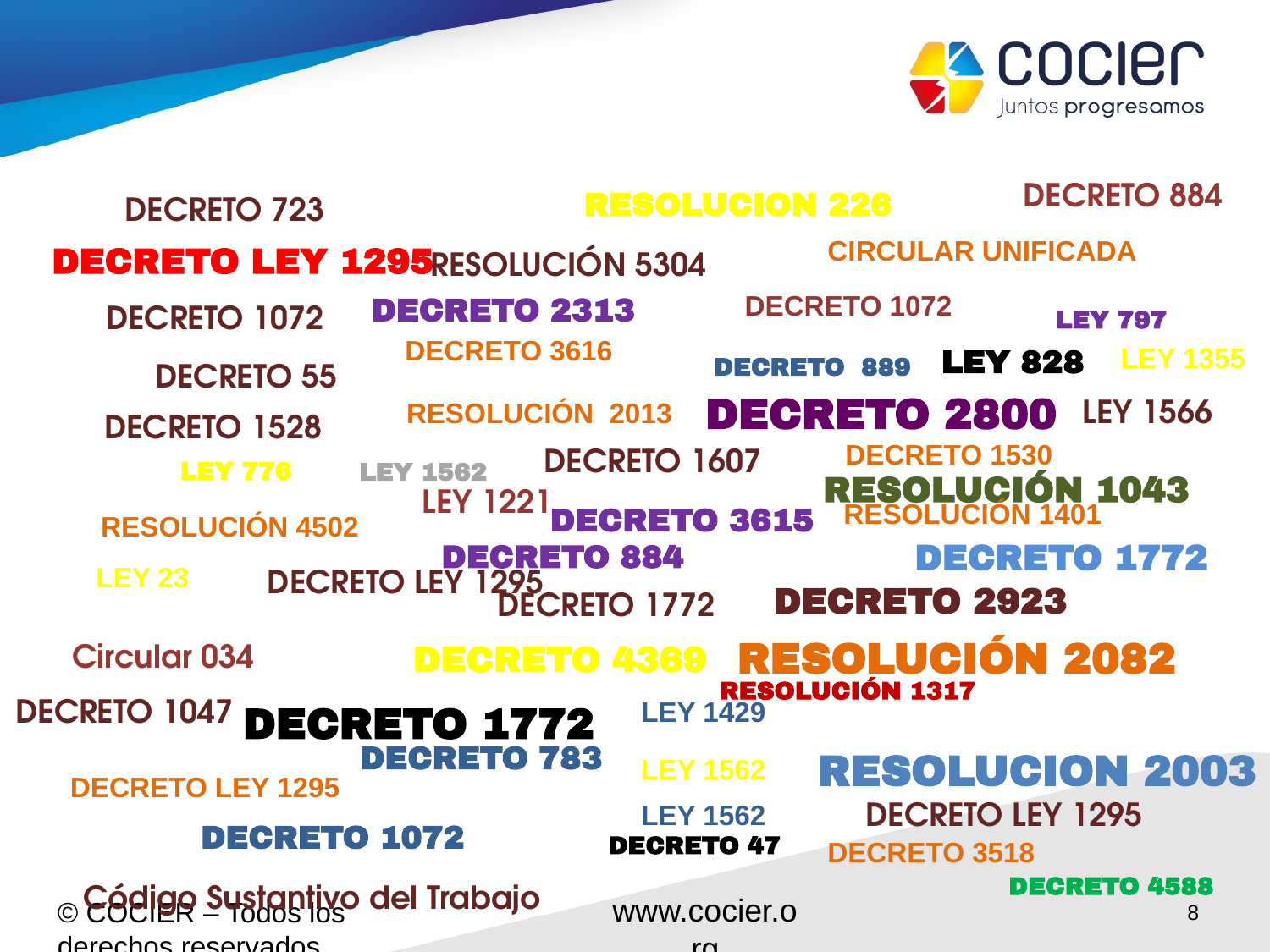

DECRETO 884
RESOLUCION 226
DECRETO 723
CIRCULAR UNIFICADA
DECRETO LEY 1295
RESOLUCIÓN 5304
DECRETO 1072
DECRETO 2313
DECRETO 1072
LEY 797
DECRETO 3616
LEY 1355
LEY 828
DECRETO  889
DECRETO 55
DECRETO 2800
LEY 1566
RESOLUCIÓN  2013
DECRETO 1528
DECRETO 1530
DECRETO 1607
LEY 776
LEY 1562
RESOLUCIÓN 1043
LEY 1221
RESOLUCIÓN 1401
DECRETO 3615
RESOLUCIÓN 4502
DECRETO 1772
DECRETO 884
LEY 23
DECRETO LEY 1295
DECRETO 2923
DECRETO 1772
RESOLUCIÓN 2082
Circular 034
DECRETO 4369
RESOLUCIÓN 1317
DECRETO 1047
LEY 1429
DECRETO 1772
DECRETO 783
RESOLUCION 2003
LEY 1562
DECRETO LEY 1295
DECRETO LEY 1295
LEY 1562
DECRETO 1072
DECRETO 47
DECRETO 3518
DECRETO 4588
Código Sustantivo del Trabajo